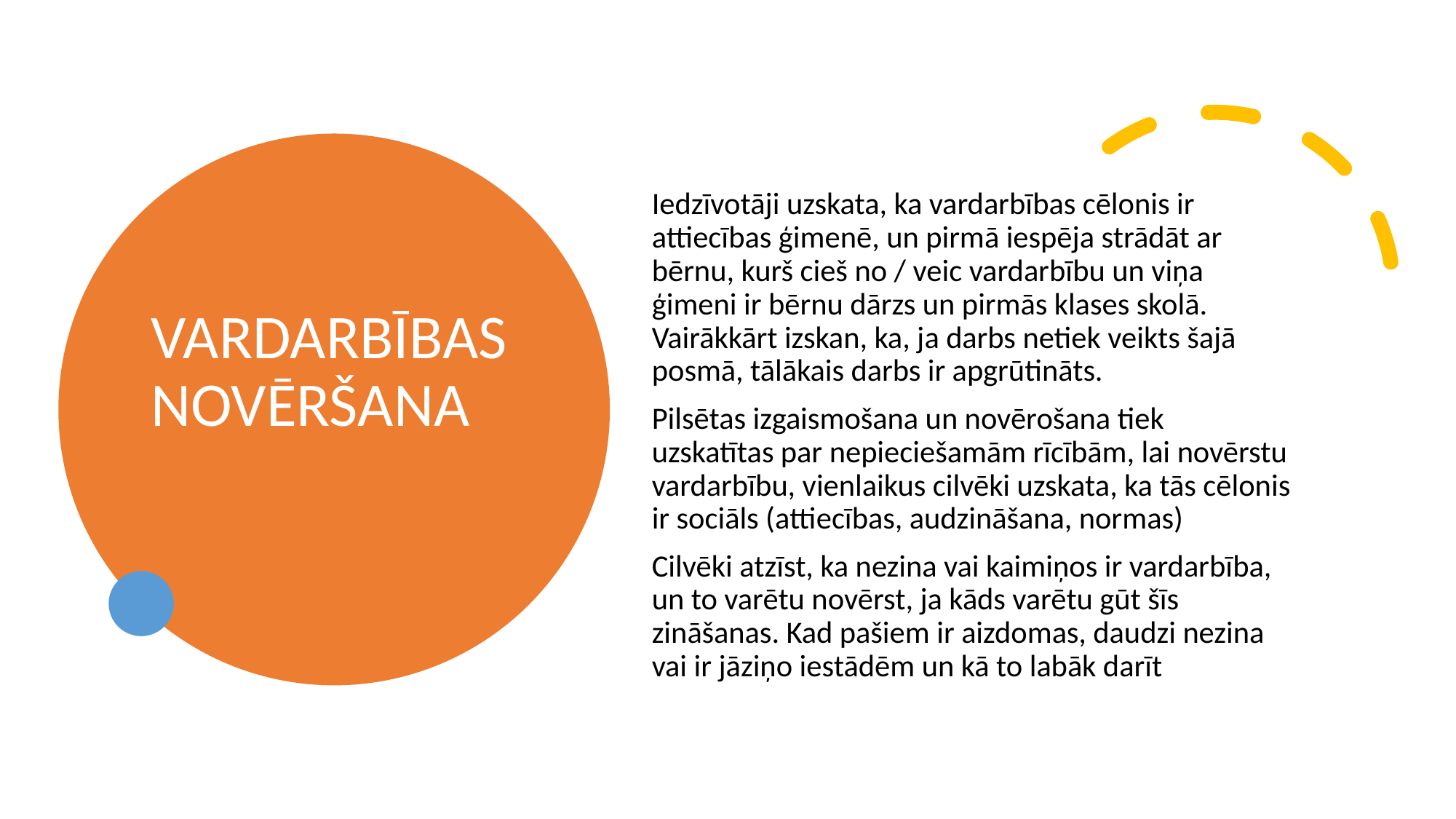

# Vardarbības novēršana
Iedzīvotāji uzskata, ka vardarbības cēlonis ir attiecības ģimenē, un pirmā iespēja strādāt ar bērnu, kurš cieš no / veic vardarbību un viņa ģimeni ir bērnu dārzs un pirmās klases skolā. Vairākkārt izskan, ka, ja darbs netiek veikts šajā posmā, tālākais darbs ir apgrūtināts.
Pilsētas izgaismošana un novērošana tiek uzskatītas par nepieciešamām rīcībām, lai novērstu vardarbību, vienlaikus cilvēki uzskata, ka tās cēlonis ir sociāls (attiecības, audzināšana, normas)
Cilvēki atzīst, ka nezina vai kaimiņos ir vardarbība, un to varētu novērst, ja kāds varētu gūt šīs zināšanas. Kad pašiem ir aizdomas, daudzi nezina vai ir jāziņo iestādēm un kā to labāk darīt